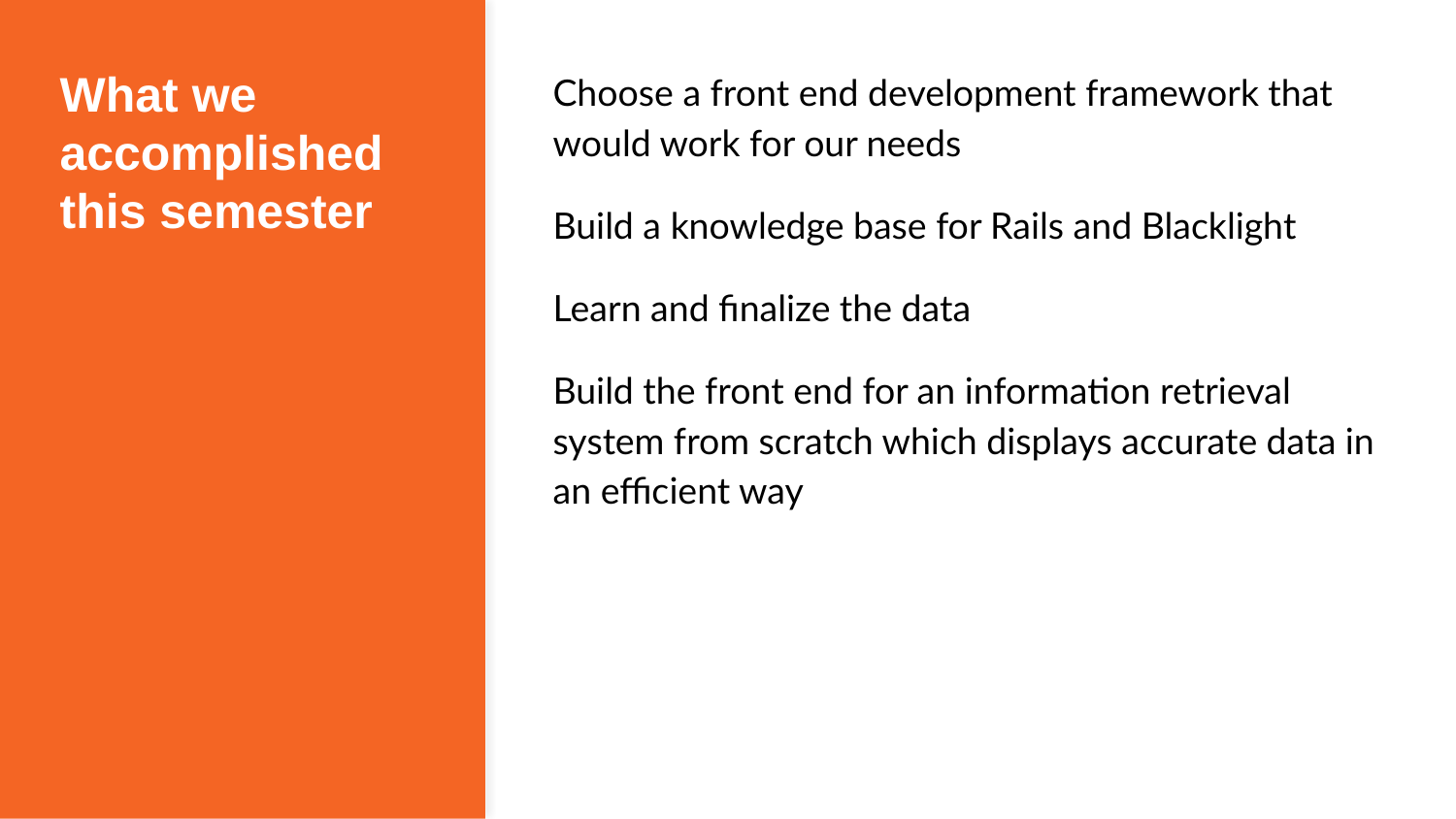

# What we accomplished this semester
Choose a front end development framework that would work for our needs
Build a knowledge base for Rails and Blacklight
Learn and finalize the data
Build the front end for an information retrieval system from scratch which displays accurate data in an efficient way